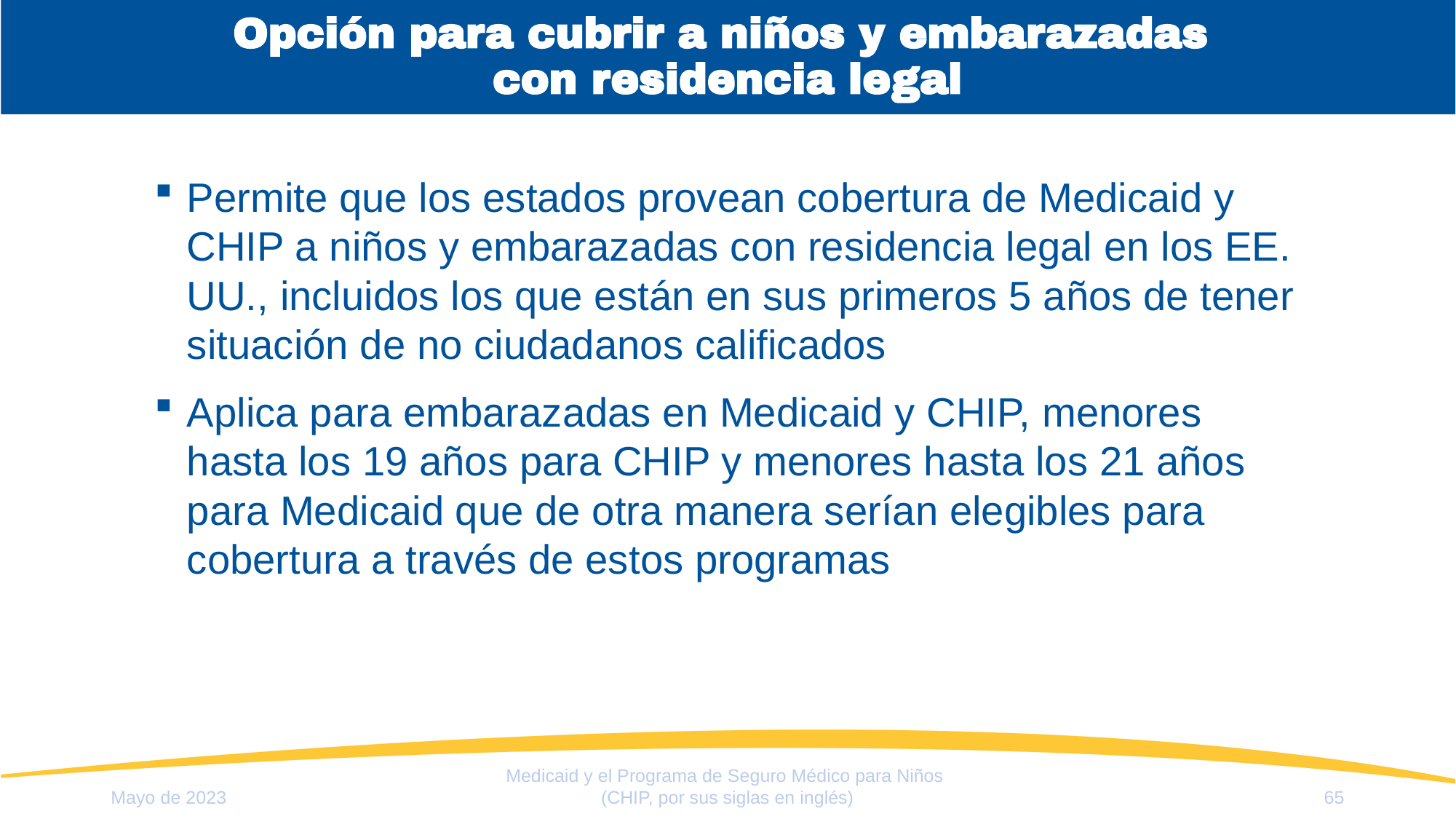

# Opción para cubrir a niños y embarazadas con residencia legal
Permite que los estados provean cobertura de Medicaid y CHIP a niños y embarazadas con residencia legal en los EE. UU., incluidos los que están en sus primeros 5 años de tener situación de no ciudadanos calificados
Aplica para embarazadas en Medicaid y CHIP, menores hasta los 19 años para CHIP y menores hasta los 21 años para Medicaid que de otra manera serían elegibles para cobertura a través de estos programas
Medicaid y el Programa de Seguro Médico para Niños
(CHIP, por sus siglas en inglés)
Mayo de 2023
65